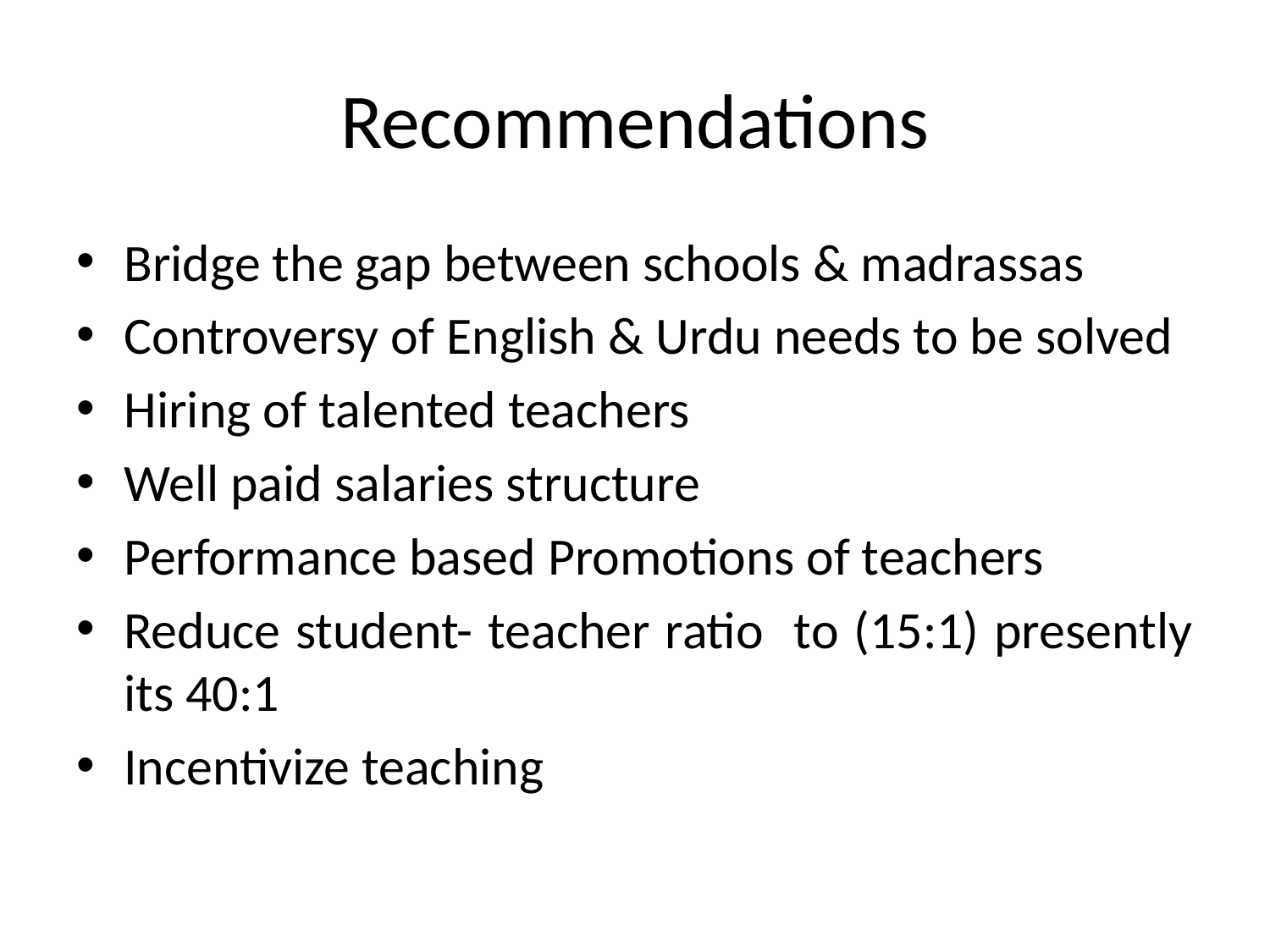

# Recommendations
Bridge the gap between schools & madrassas
Controversy of English & Urdu needs to be solved
Hiring of talented teachers
Well paid salaries structure
Performance based Promotions of teachers
Reduce student- teacher ratio  to (15:1) presently its 40:1
Incentivize teaching